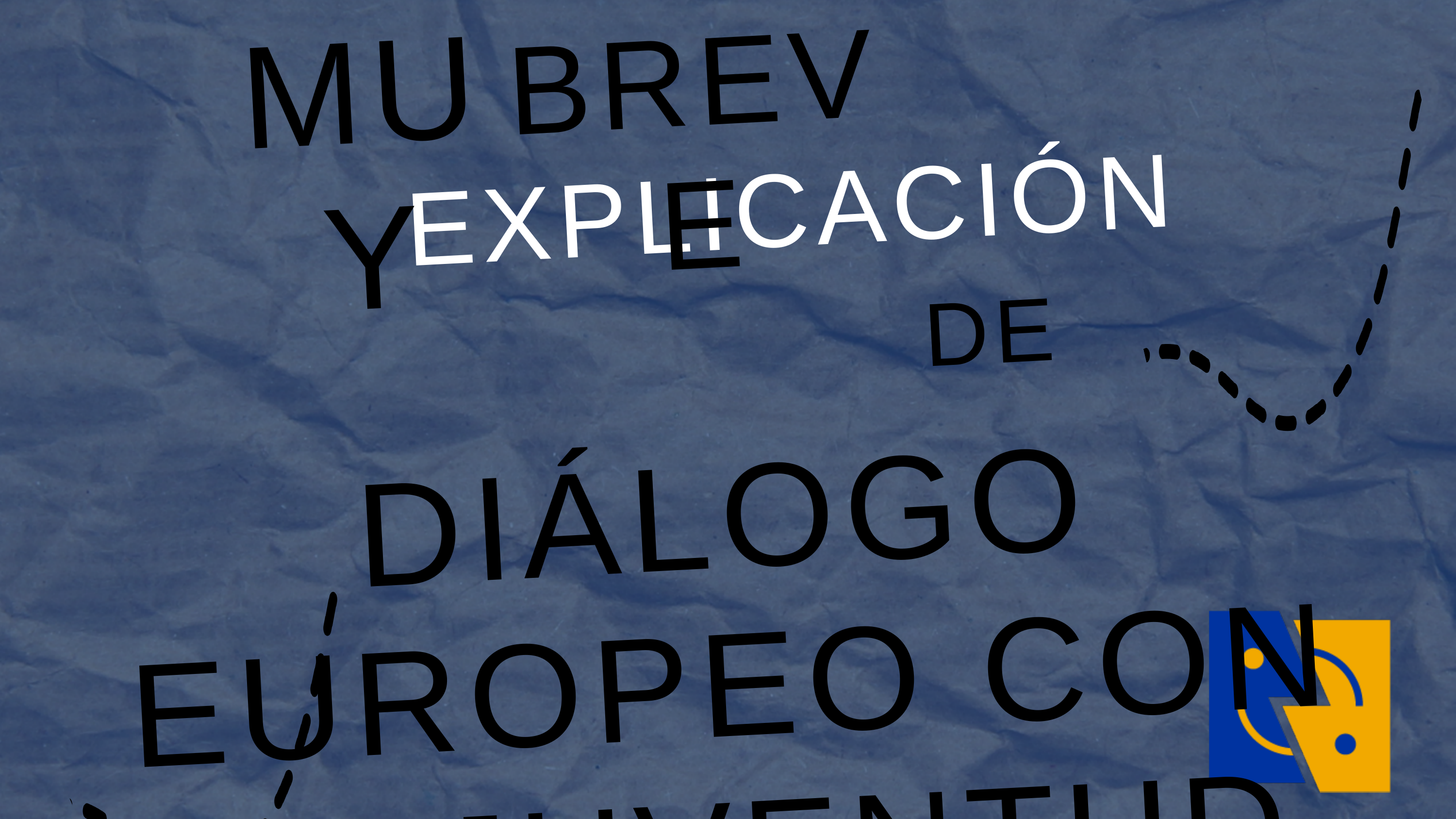

MUY
BREVE

EXPLICACIÓN
DE
DIÁLOGO EUROPEO CON LA JUVENTUD